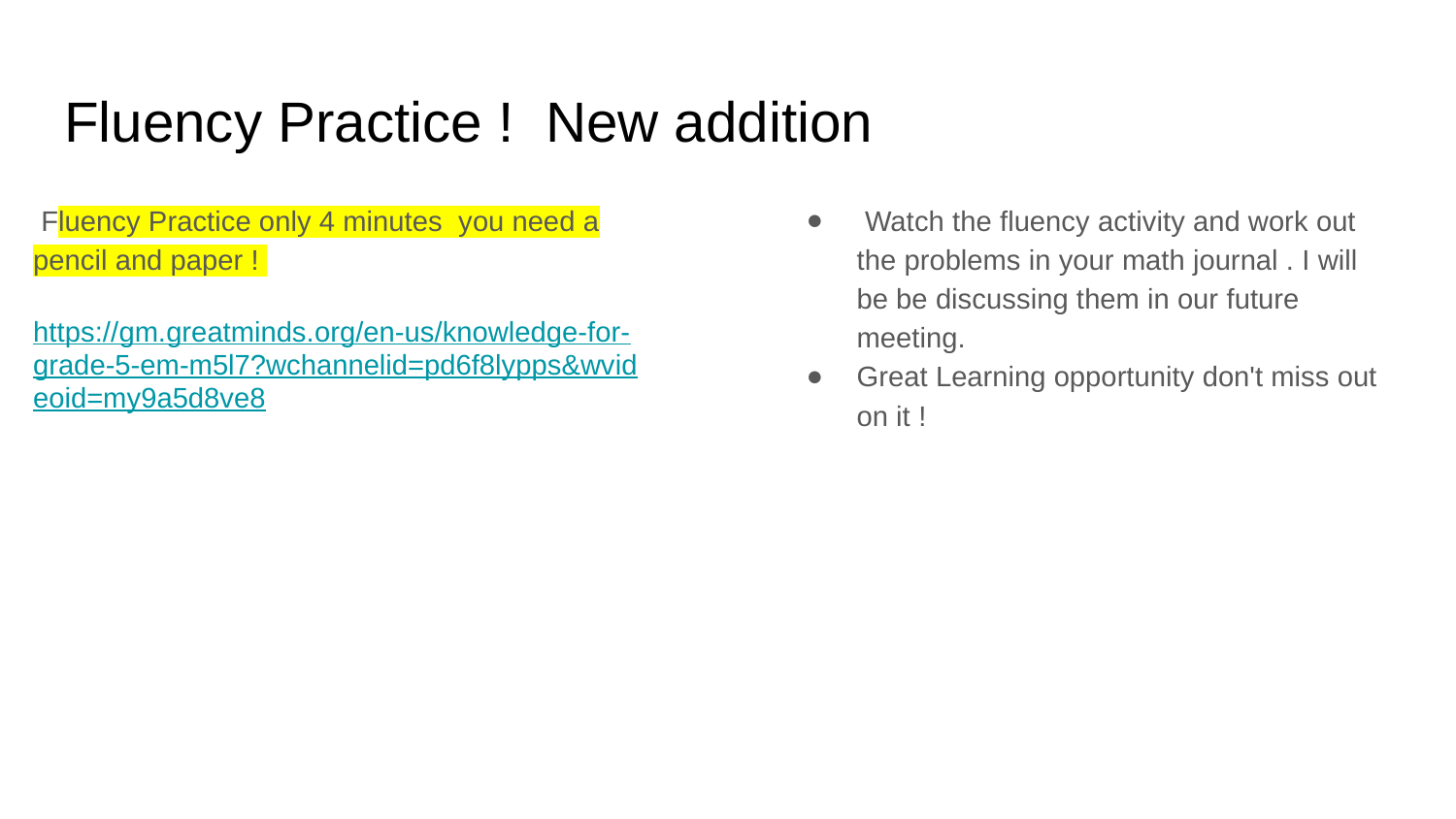

# Fluency Practice !  New addition
 Fluency Practice only 4 minutes  you need a pencil and paper !
https://gm.greatminds.org/en-us/knowledge-for-grade-5-em-m5l7?wchannelid=pd6f8lypps&wvideoid=my9a5d8ve8

 Watch the fluency activity and work out the problems in your math journal . I will be be discussing them in our future meeting.
Great Learning opportunity don't miss out on it !